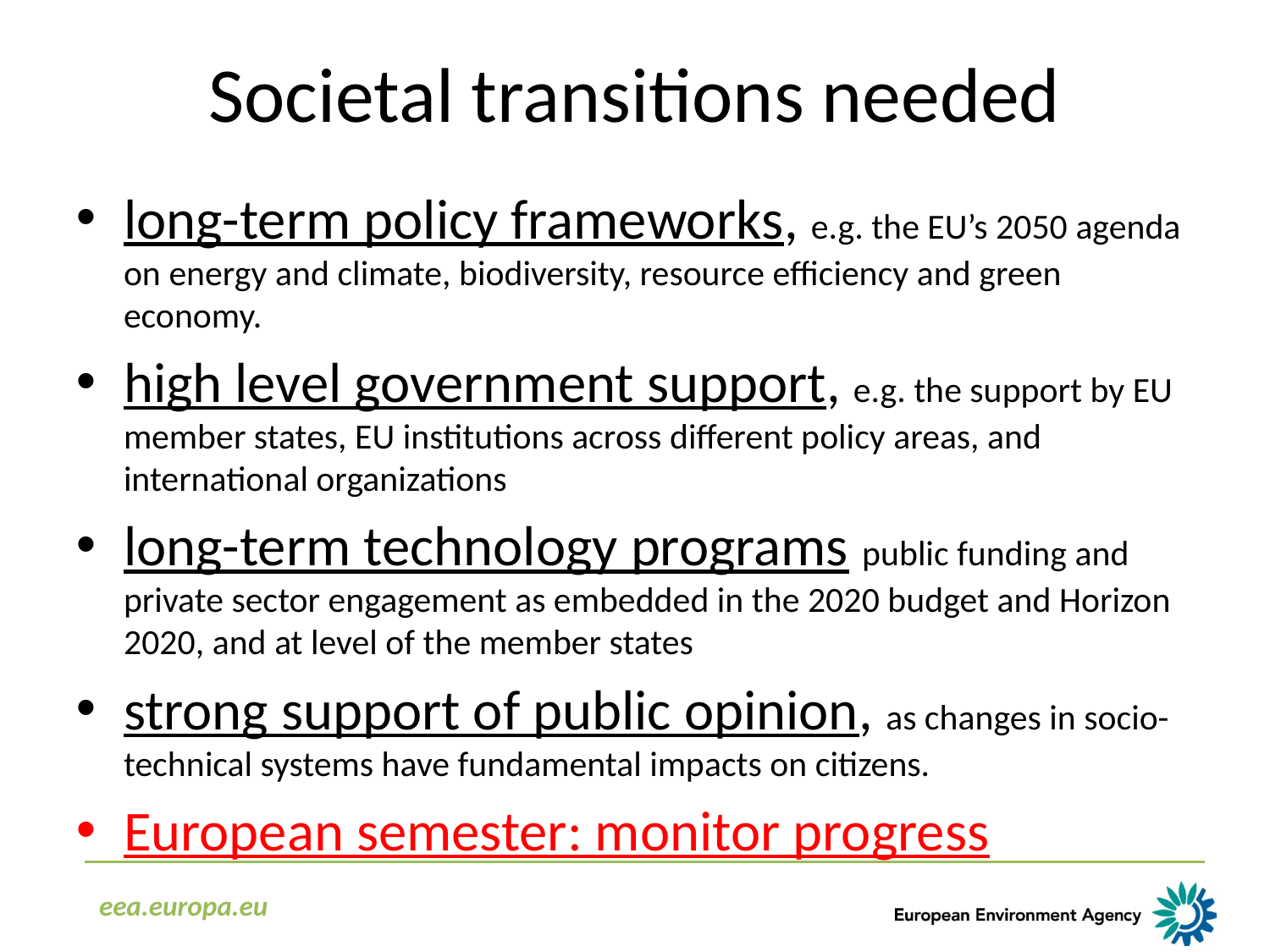

Societal transitions needed
long-term policy frameworks, e.g. the EU’s 2050 agenda on energy and climate, biodiversity, resource efficiency and green economy.
high level government support, e.g. the support by EU member states, EU institutions across different policy areas, and international organizations
long-term technology programs public funding and private sector engagement as embedded in the 2020 budget and Horizon 2020, and at level of the member states
strong support of public opinion, as changes in socio-technical systems have fundamental impacts on citizens.
European semester: monitor progress